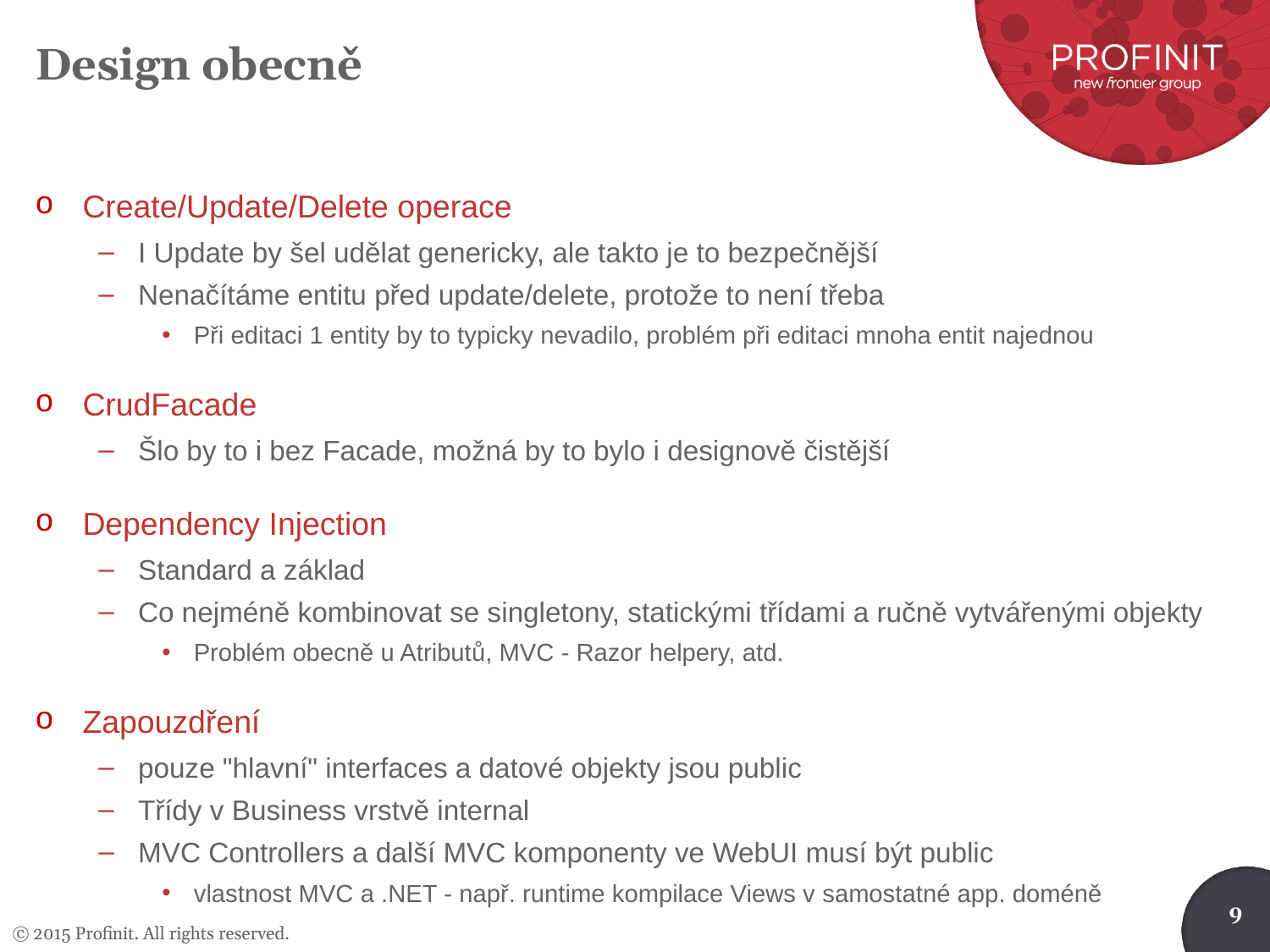

# Design obecně
Create/Update/Delete operace
I Update by šel udělat genericky, ale takto je to bezpečnější
Nenačítáme entitu před update/delete, protože to není třeba
Při editaci 1 entity by to typicky nevadilo, problém při editaci mnoha entit najednou
CrudFacade
Šlo by to i bez Facade, možná by to bylo i designově čistější
Dependency Injection
Standard a základ
Co nejméně kombinovat se singletony, statickými třídami a ručně vytvářenými objekty
Problém obecně u Atributů, MVC - Razor helpery, atd.
Zapouzdření
pouze "hlavní" interfaces a datové objekty jsou public
Třídy v Business vrstvě internal
MVC Controllers a další MVC komponenty ve WebUI musí být public
vlastnost MVC a .NET - např. runtime kompilace Views v samostatné app. doméně